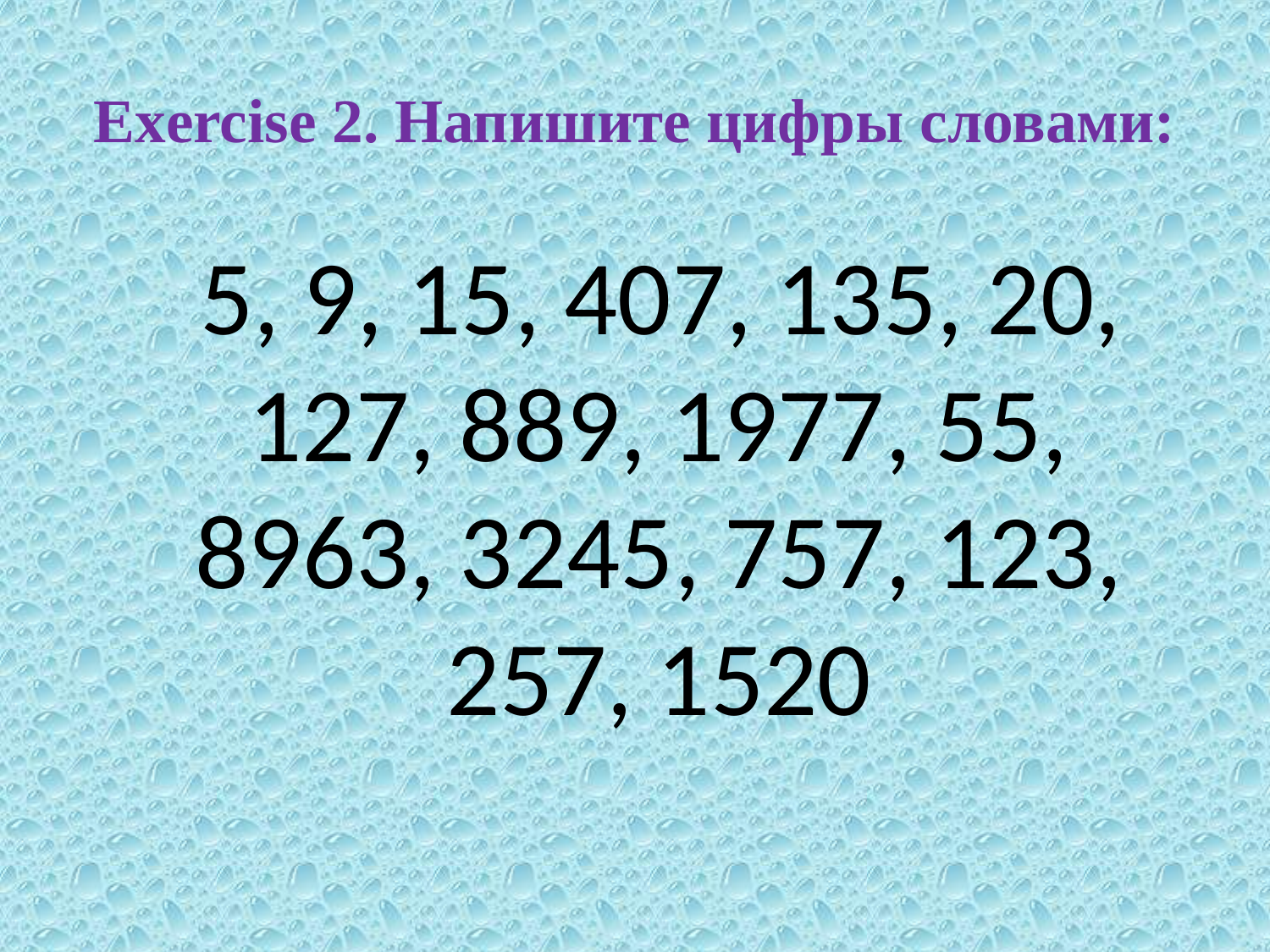

# Exercise 2. Напишите цифры словами:
    5, 9, 15, 407, 135, 20, 127, 889, 1977, 55, 8963, 3245, 757, 123, 257, 1520